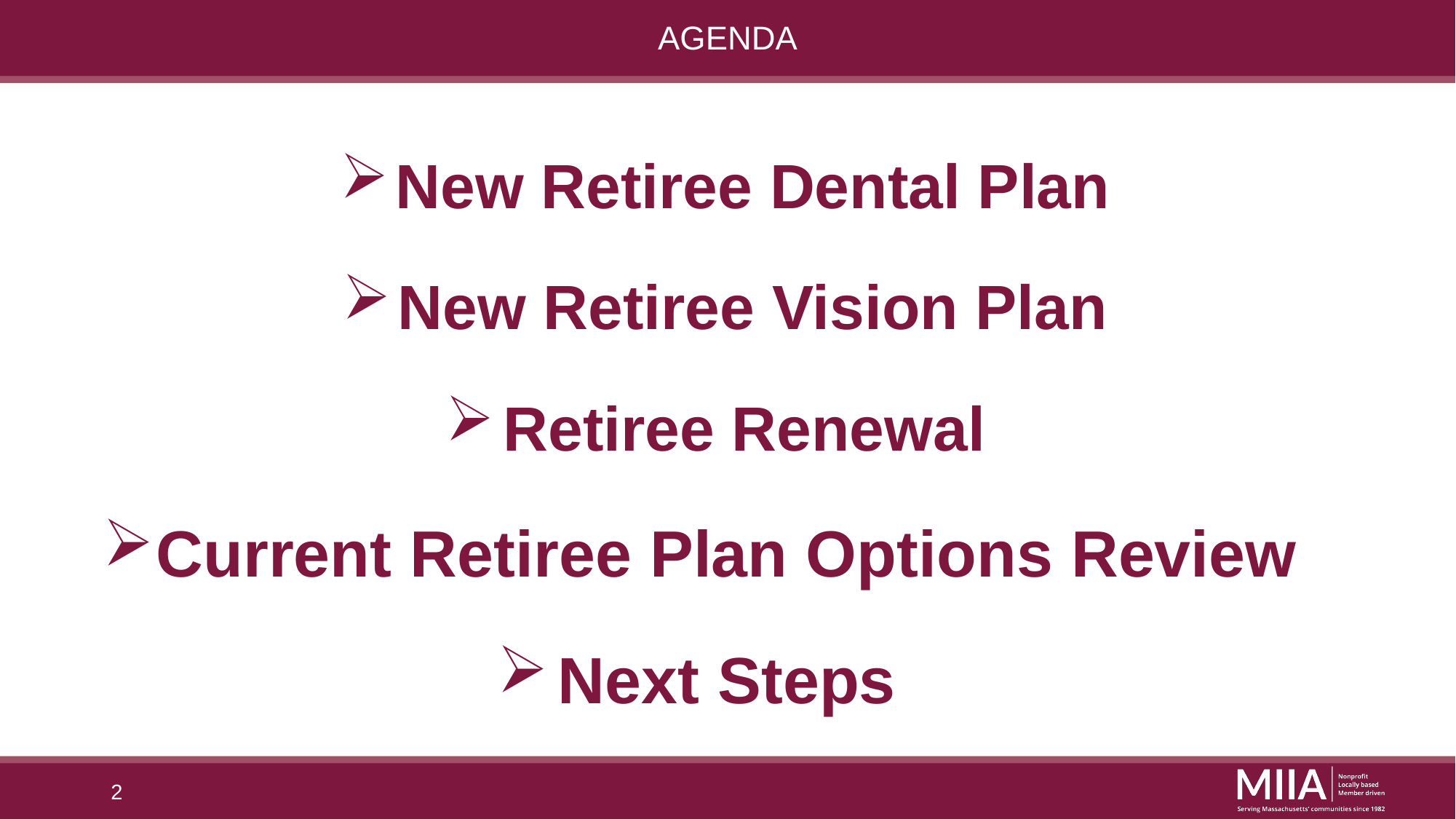

# AGENDA
New Retiree Dental Plan
New Retiree Vision Plan
Retiree Renewal
Current Retiree Plan Options Review
Next Steps

2